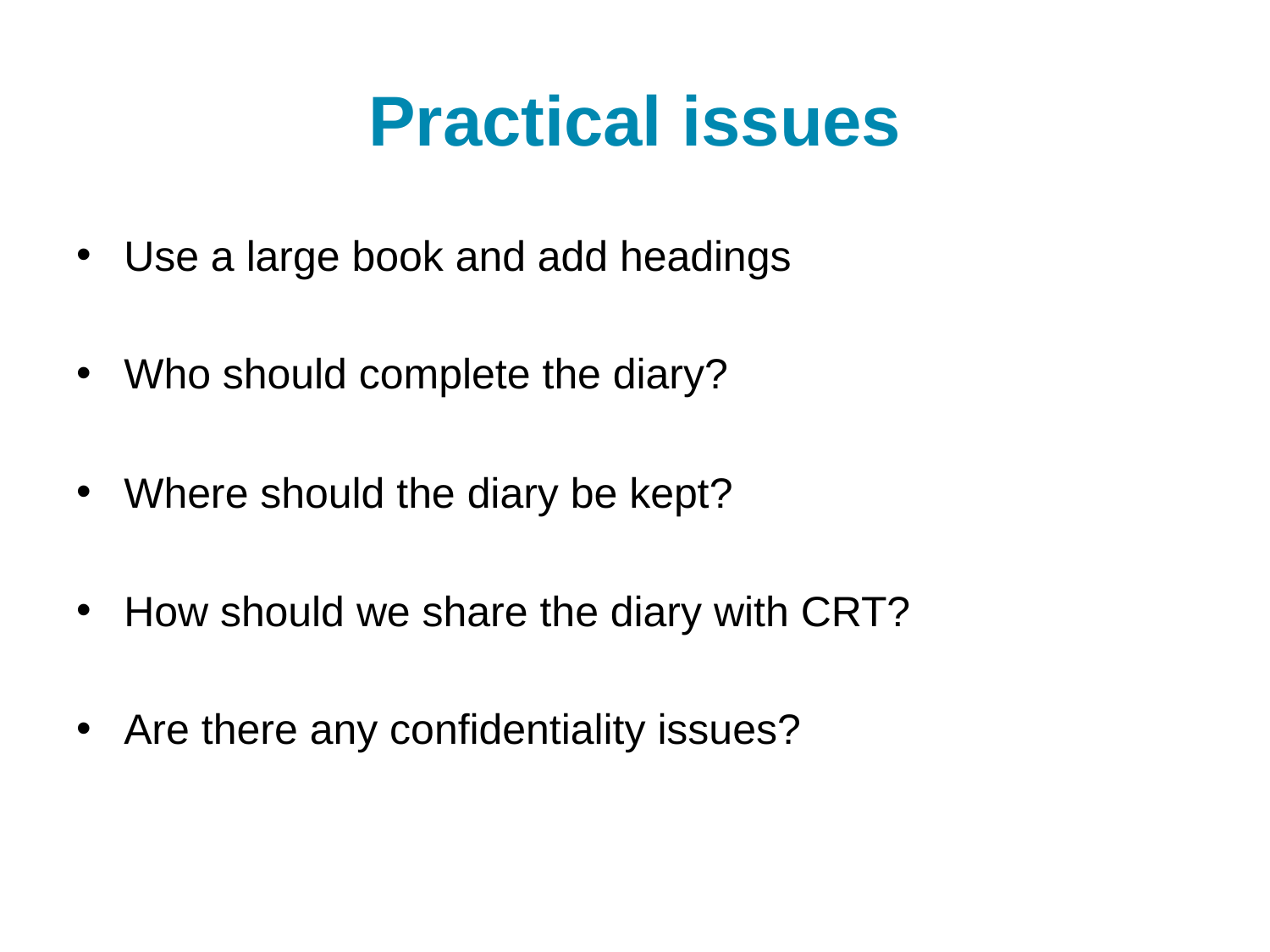

# Practical issues
Use a large book and add headings

Who should complete the diary?

Where should the diary be kept?

How should we share the diary with CRT?

Are there any confidentiality issues?